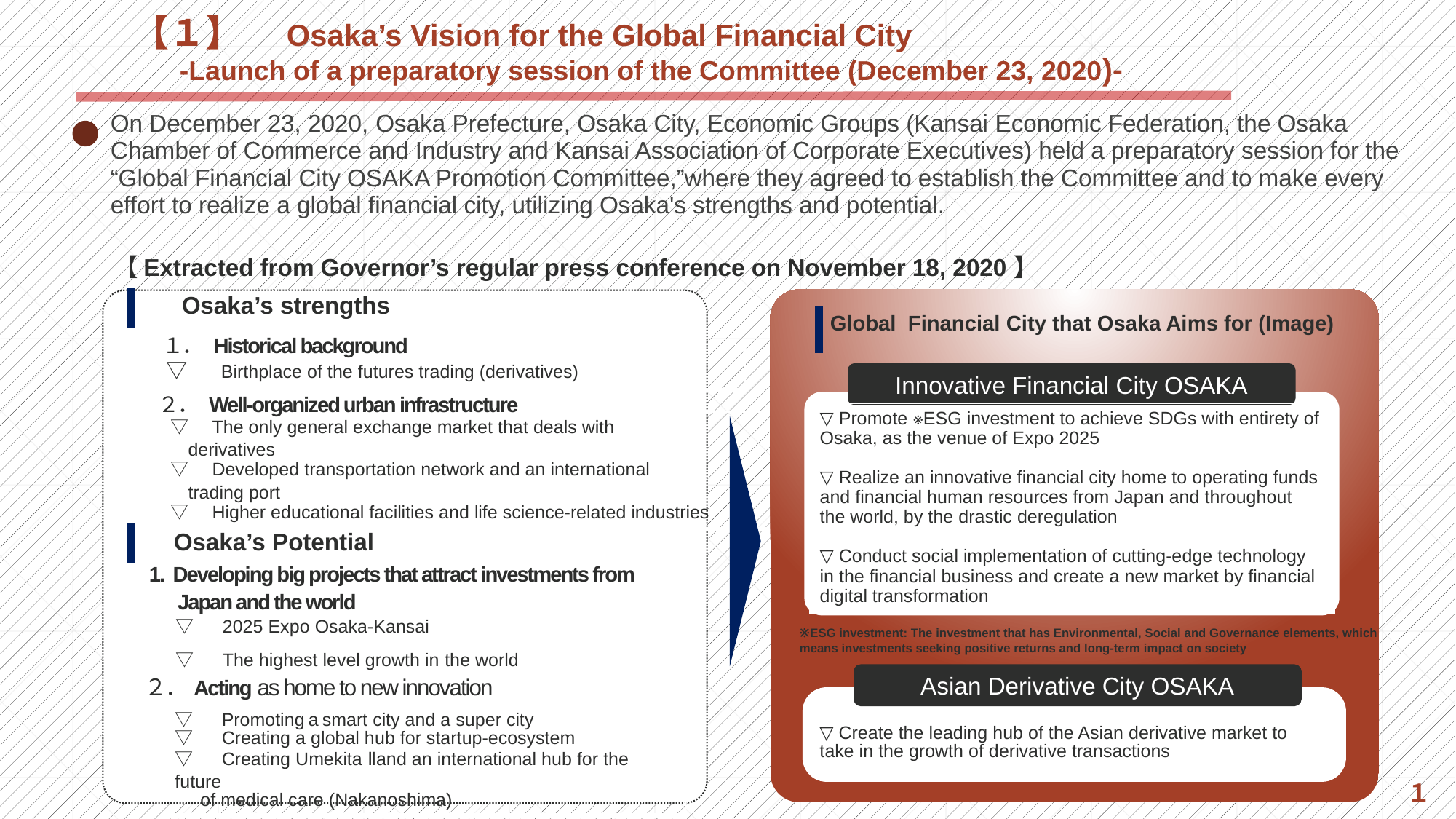

【１】　Osaka’s Vision for the Global Financial City
          -Launch of a preparatory session of the Committee (December 23, 2020)-

On December 23, 2020, Osaka Prefecture, Osaka City, Economic Groups (Kansai Economic Federation, the Osaka Chamber of Commerce and Industry and Kansai Association of Corporate Executives) held a preparatory session for the “Global Financial City OSAKA Promotion Committee,”where they agreed to establish the Committee and to make every effort to realize a global financial city, utilizing Osaka's strengths and potential.

【Extracted from Governor’s regular press conference on November 18, 2020】
| Osaka’s strengths |
| --- |

| Global Financial City that Osaka Aims for (Image) |
| --- |
１． Historical background
| ▽　Birthplace of the futures trading (derivatives) |
| --- |
Innovative Financial City OSAKA
２． Well-organized urban infrastructure

| ▽ Promote ※ESG investment to achieve SDGs with entirety of Osaka, as the venue of Expo 2025 ▽ Realize an innovative financial city home to operating funds and financial human resources from Japan and throughout the world, by the drastic deregulation ▽ Conduct social implementation of cutting-edge technology in the financial business and create a new market by financial digital transformation |
| --- |
| ▽　The only general exchange market that deals with derivatives 　▽　Developed transportation network and an international trading port 　▽　Higher educational facilities and life science-related industries |
| --- |
| Osaka’s Potential |
| --- |

1.  Developing big projects that attract investments from
      Japan and the world

| ▽　2025 Expo Osaka-Kansai ▽　The highest level growth in the world |
| --- |
※ESG investment: The investment that has Environmental, Social and Governance elements, which means investments seeking positive returns and long-term impact on society
２．Acting as home to new innovation

Asian Derivative City OSAKA

| ▽　Promoting a smart city and a super city ▽　Creating a global hub for startup-ecosystem ▽　Creating Umekita Ⅱand an international hub for the future of medical care (Nakanoshima) |
| --- |
▽ Create the leading hub of the Asian derivative market to take in the growth of derivative transactions
１